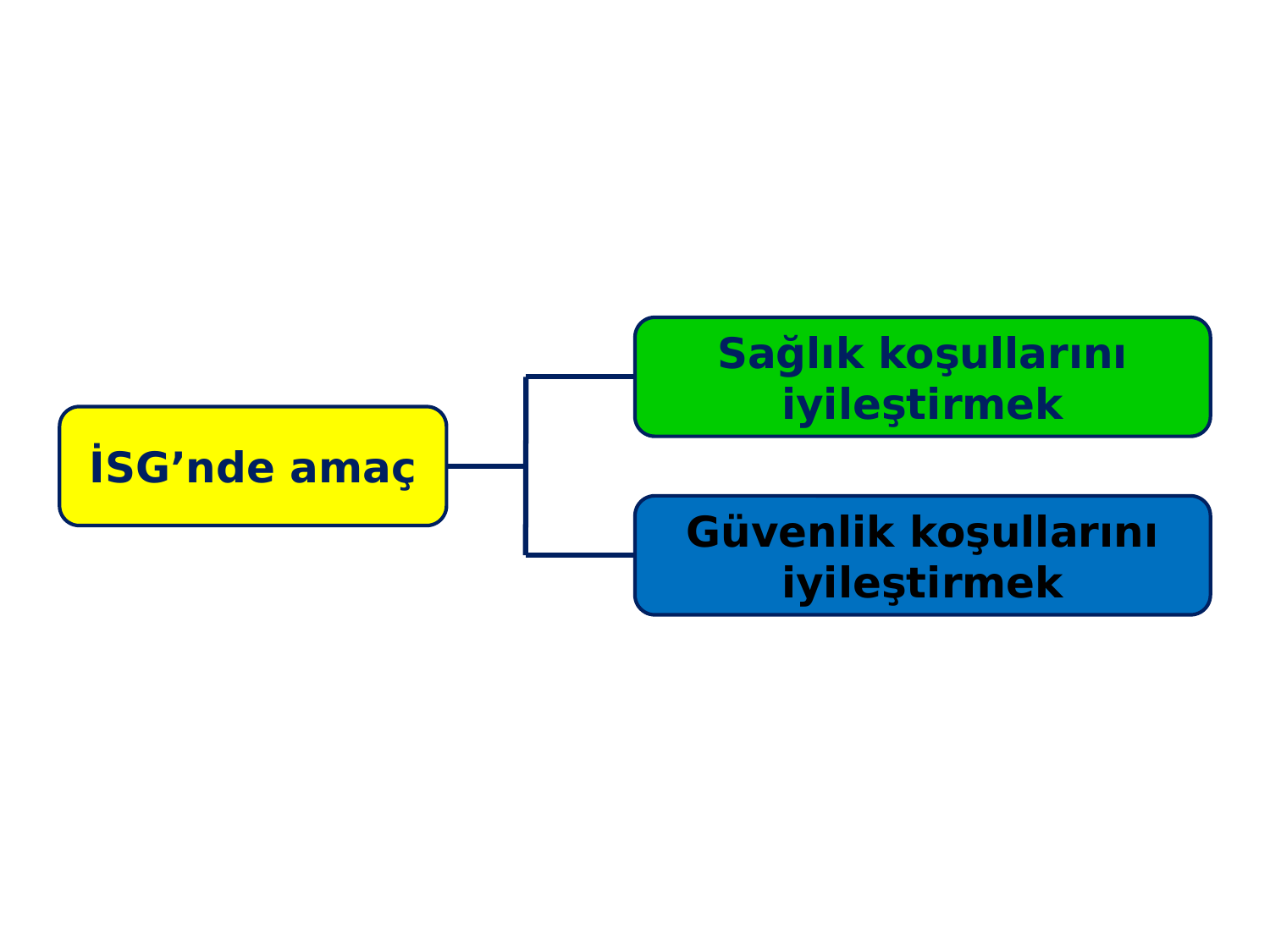

#

Sağlık koşullarını iyileştirmek
İSG’nde amaç
Güvenlik koşullarını iyileştirmek